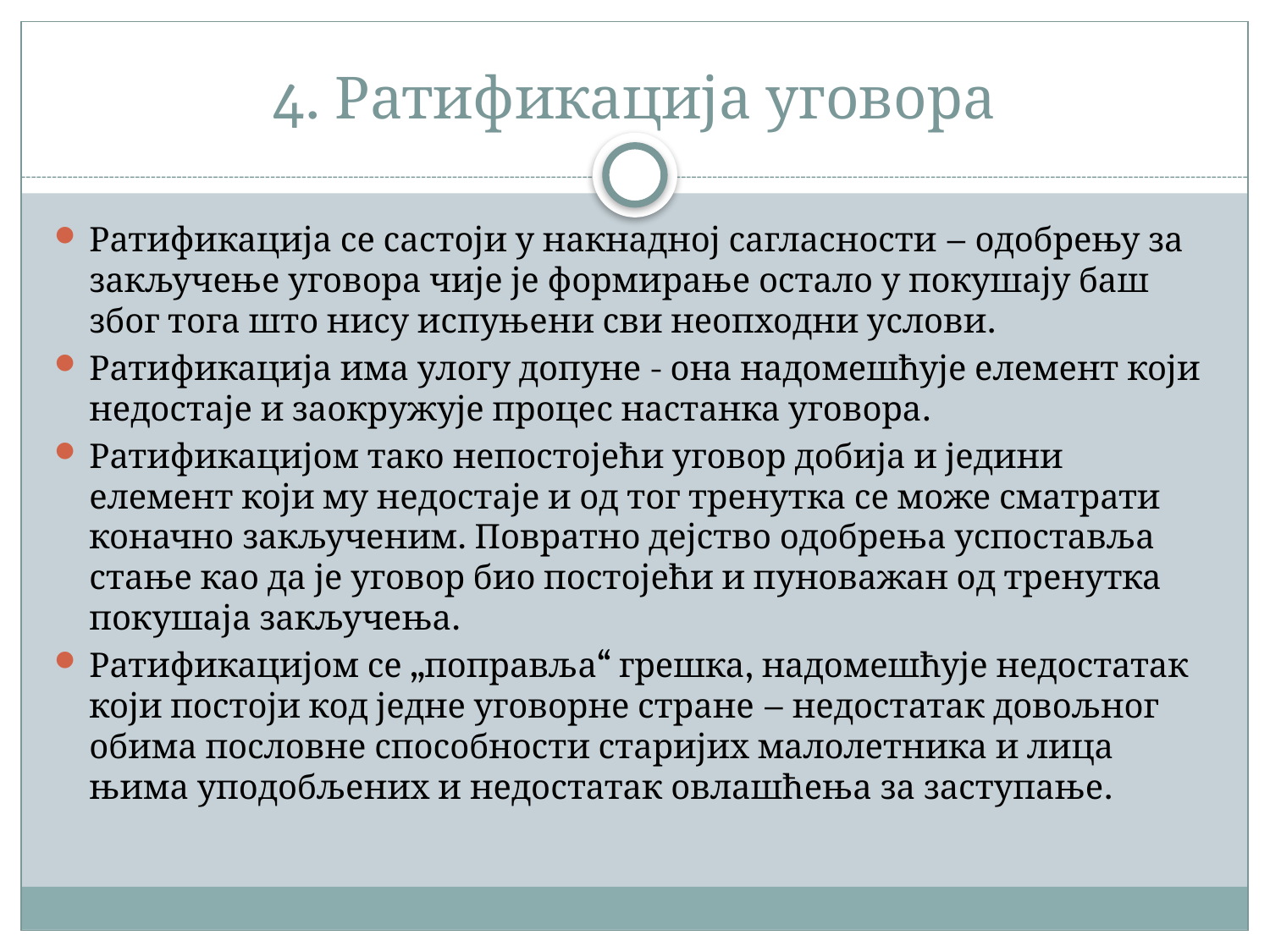

# 4. Ратификација уговора
Ратификација се састоји у накнадној сагласности – одобрењу за закључење уговора чије је формирање остало у покушају баш због тога што нису испуњени сви неопходни услови.
Ратификација има улогу допуне - она надомешћује елемент који недостаје и заокружује процес настанка уговора.
Ратификацијом тако непостојећи уговор добија и једини елемент који му недостаје и од тог тренутка се може сматрати коначно закљученим. Повратно дејство одобрења успоставља стање као да је уговор био постојећи и пуноважан од тренутка покушаја закључења.
Ратификацијом се „поправља“ грешка, надомешћује недостатак који постоји код једне уговорне стране – недостатак довољног обима пословне способности старијих малолетника и лица њима уподобљених и недостатак овлашћења за заступање.